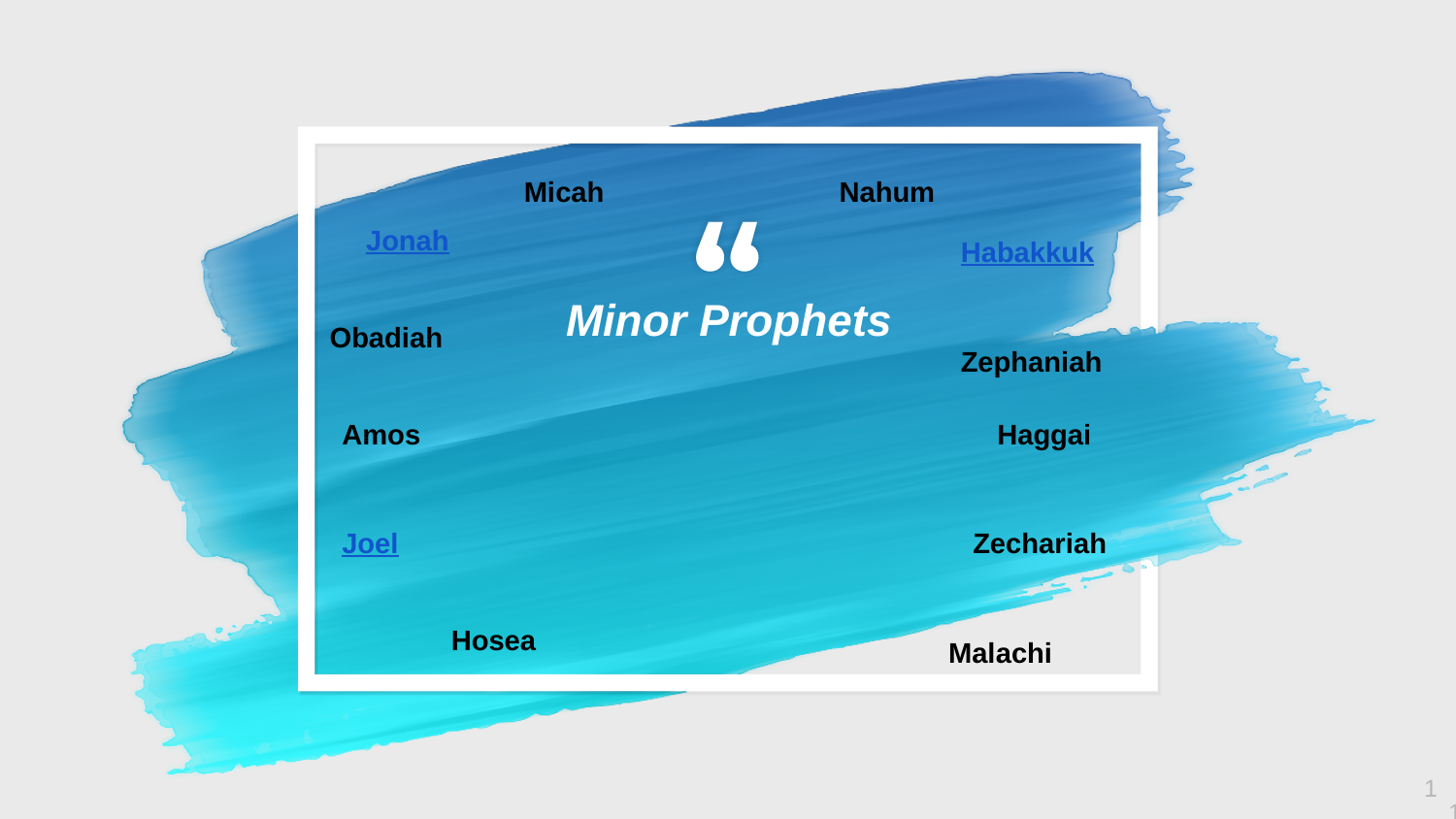

Micah
Nahum
Jonah
Habakkuk
Minor Prophets
Obadiah
Zephaniah
Amos
Haggai
Joel
Zechariah
Hosea
Malachi
1
1
1
1
1
1
1
1
1
1